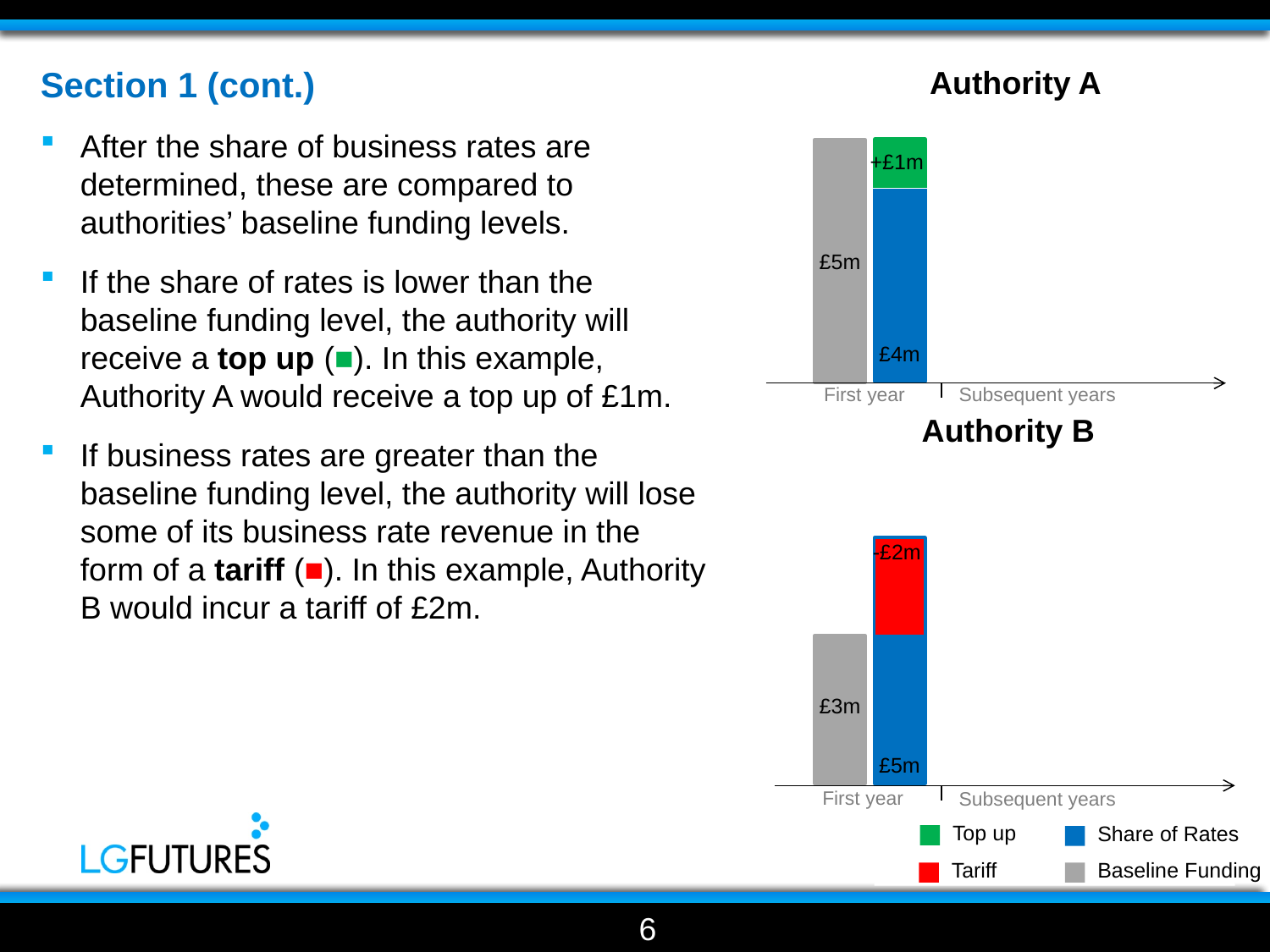

Section 1 (cont.)
After the share of business rates are determined, these are compared to authorities’ baseline funding levels.
If the share of rates is lower than the baseline funding level, the authority will receive a top up (■). In this example, Authority A would receive a top up of £1m.
If business rates are greater than the baseline funding level, the authority will lose some of its business rate revenue in the form of a tariff (■). In this example, Authority B would incur a tariff of £2m.
Authority A

+£1m

£5m
£4m
First year
Subsequent years
Authority B
-£2m

£3m
£5m
First year
Subsequent years
Top up
Share of Rates

Tariff
Baseline Funding

6